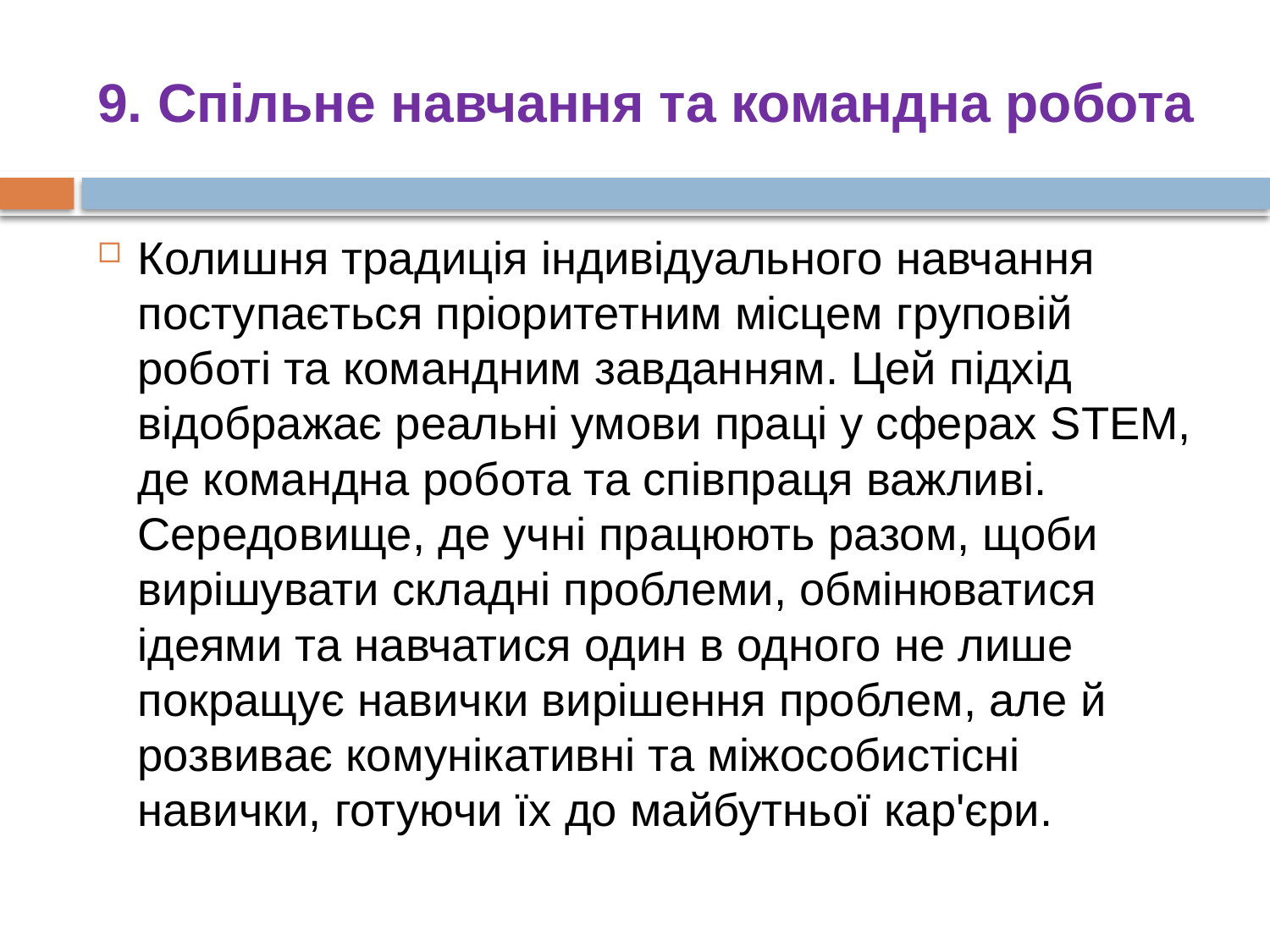

# 9. Спільне навчання та командна робота
Колишня традиція індивідуального навчання поступається пріоритетним місцем груповій роботі та командним завданням. Цей підхід відображає реальні умови праці у сферах STEM, де командна робота та співпраця важливі. Середовище, де учні працюють разом, щоби вирішувати складні проблеми, обмінюватися ідеями та навчатися один в одного не лише покращує навички вирішення проблем, але й розвиває комунікативні та міжособистісні навички, готуючи їх до майбутньої кар'єри.